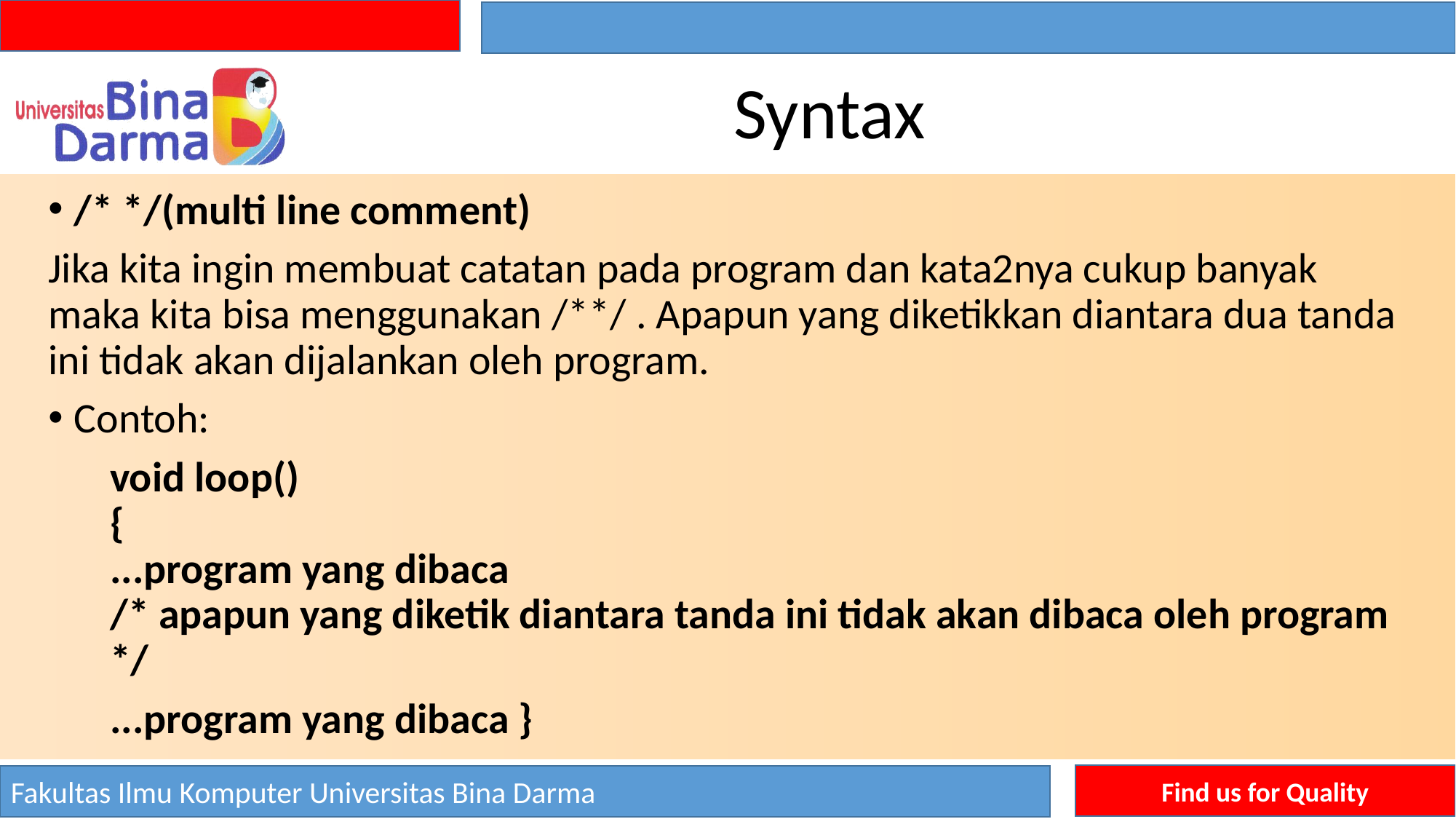

# Syntax
/* */(multi line comment)
Jika kita ingin membuat catatan pada program dan kata2nya cukup banyak maka kita bisa menggunakan /**/ . Apapun yang diketikkan diantara dua tanda ini tidak akan dijalankan oleh program.
Contoh:
void loop()
{
...program yang dibaca
/* apapun yang diketik diantara tanda ini tidak akan dibaca oleh program
*/
...program yang dibaca }